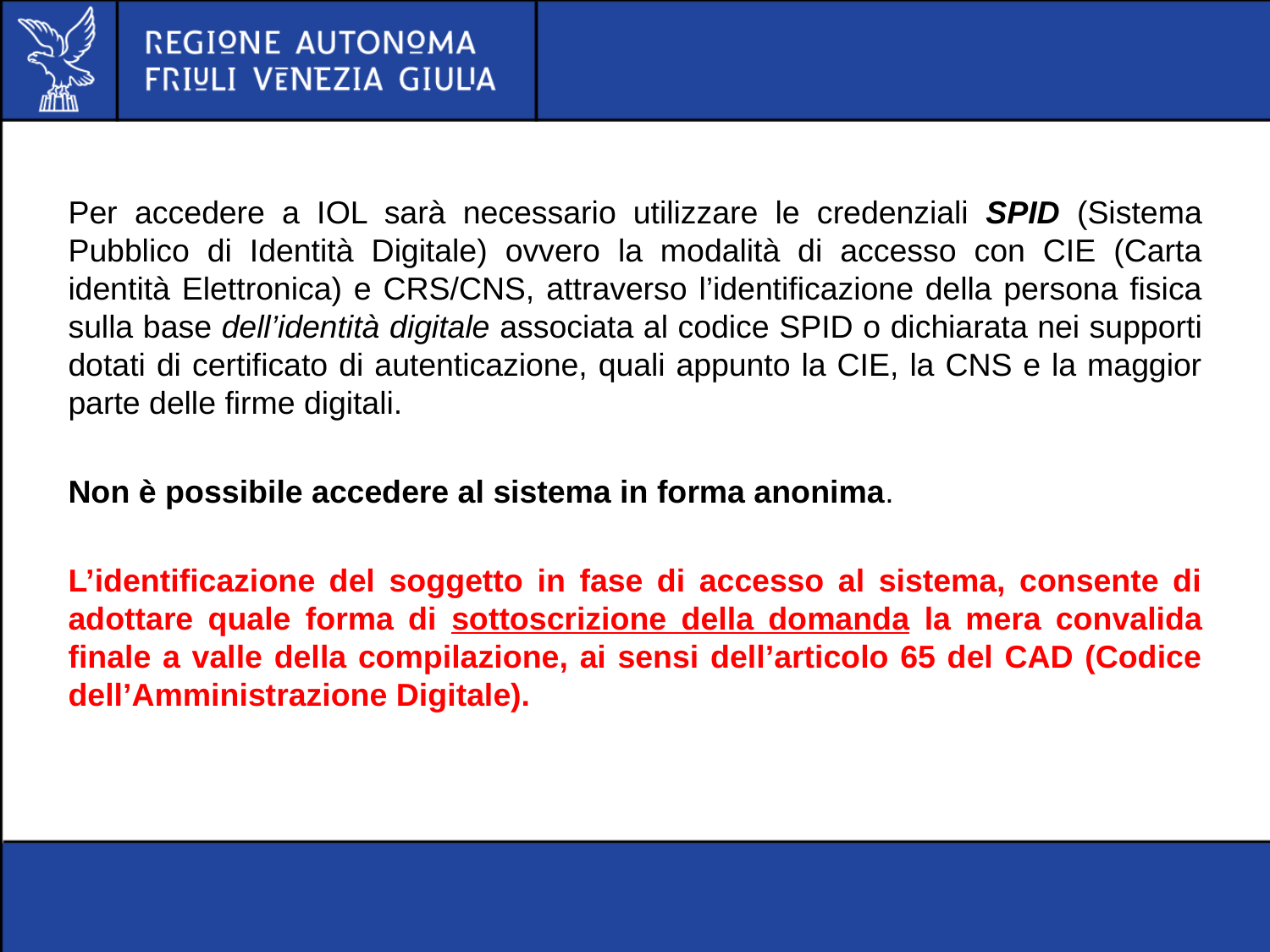

Per accedere a IOL sarà necessario utilizzare le credenziali SPID (Sistema Pubblico di Identità Digitale) ovvero la modalità di accesso con CIE (Carta identità Elettronica) e CRS/CNS, attraverso l’identificazione della persona fisica sulla base dell’identità digitale associata al codice SPID o dichiarata nei supporti dotati di certificato di autenticazione, quali appunto la CIE, la CNS e la maggior parte delle firme digitali.

Non è possibile accedere al sistema in forma anonima.

L’identificazione del soggetto in fase di accesso al sistema, consente di adottare quale forma di sottoscrizione della domanda la mera convalida finale a valle della compilazione, ai sensi dell’articolo 65 del CAD (Codice dell’Amministrazione Digitale).